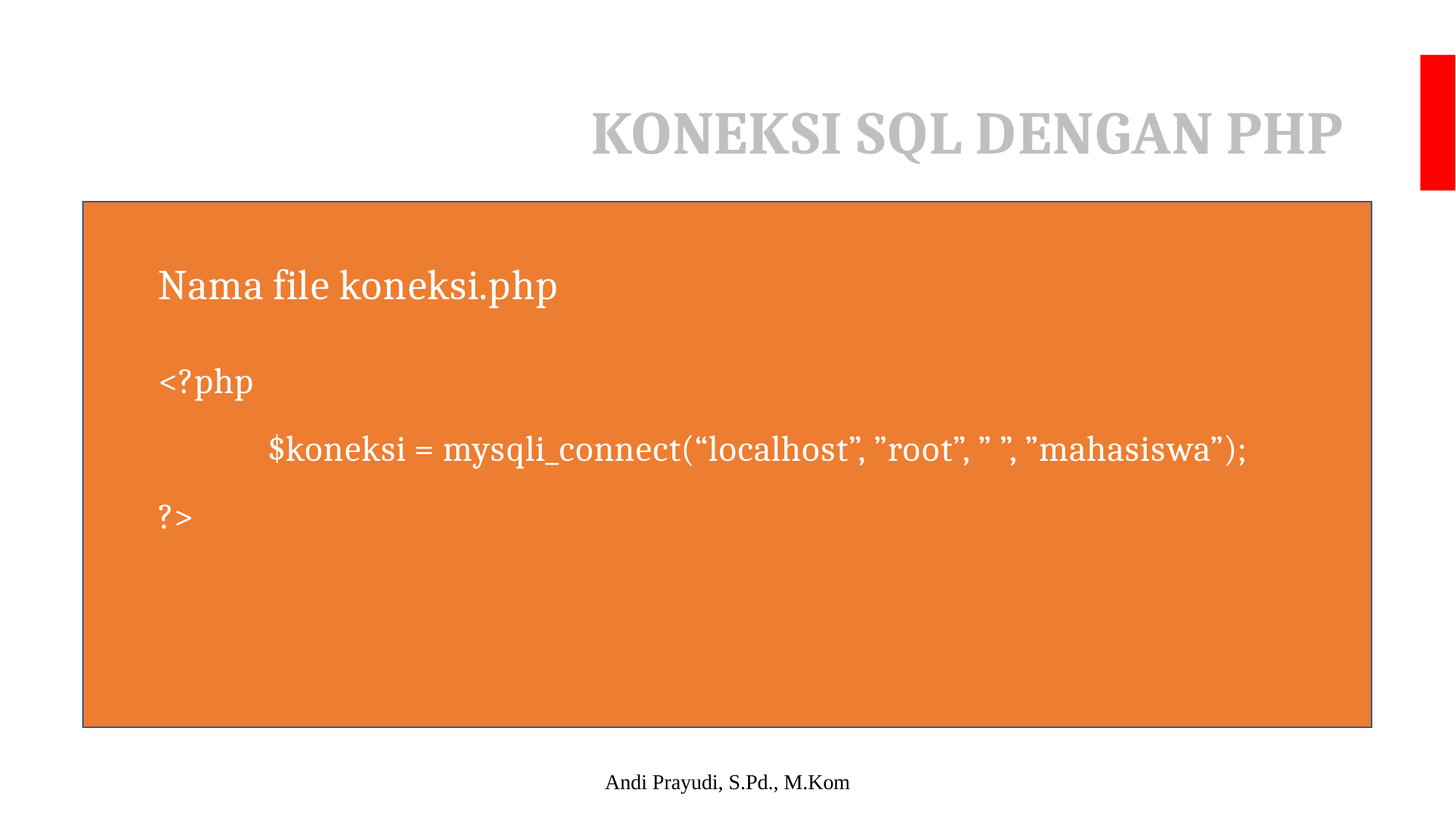

# KONEKSI SQL DENGAN PHP

Nama file koneksi.php

<?php
	$koneksi = mysqli_connect(“localhost”, ”root”, ” ”, ”mahasiswa”);
?>
Andi Prayudi, S.Pd., M.Kom